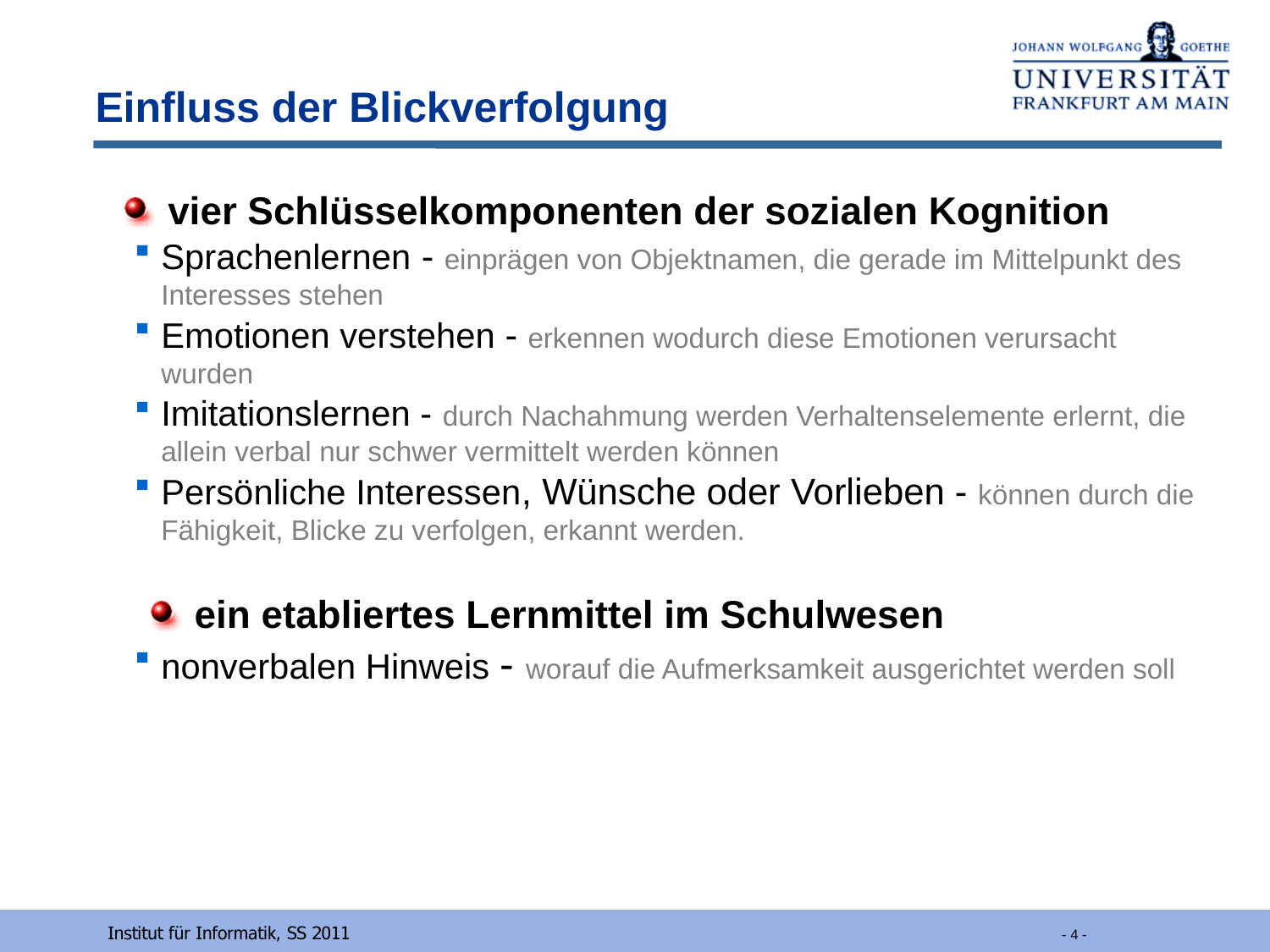

# Einfluss der Blickverfolgung
vier Schlüsselkomponenten der sozialen Kognition
Sprachenlernen - einprägen von Objektnamen, die gerade im Mittelpunkt des Interesses stehen
Emotionen verstehen - erkennen wodurch diese Emotionen verursacht wurden
Imitationslernen - durch Nachahmung werden Verhaltenselemente erlernt, die allein verbal nur schwer vermittelt werden können
Persönliche Interessen, Wünsche oder Vorlieben - können durch die Fähigkeit, Blicke zu verfolgen, erkannt werden.

ein etabliertes Lernmittel im Schulwesen
nonverbalen Hinweis - worauf die Aufmerksamkeit ausgerichtet werden soll
Institut für Informatik, SS 2011
 - 4 -